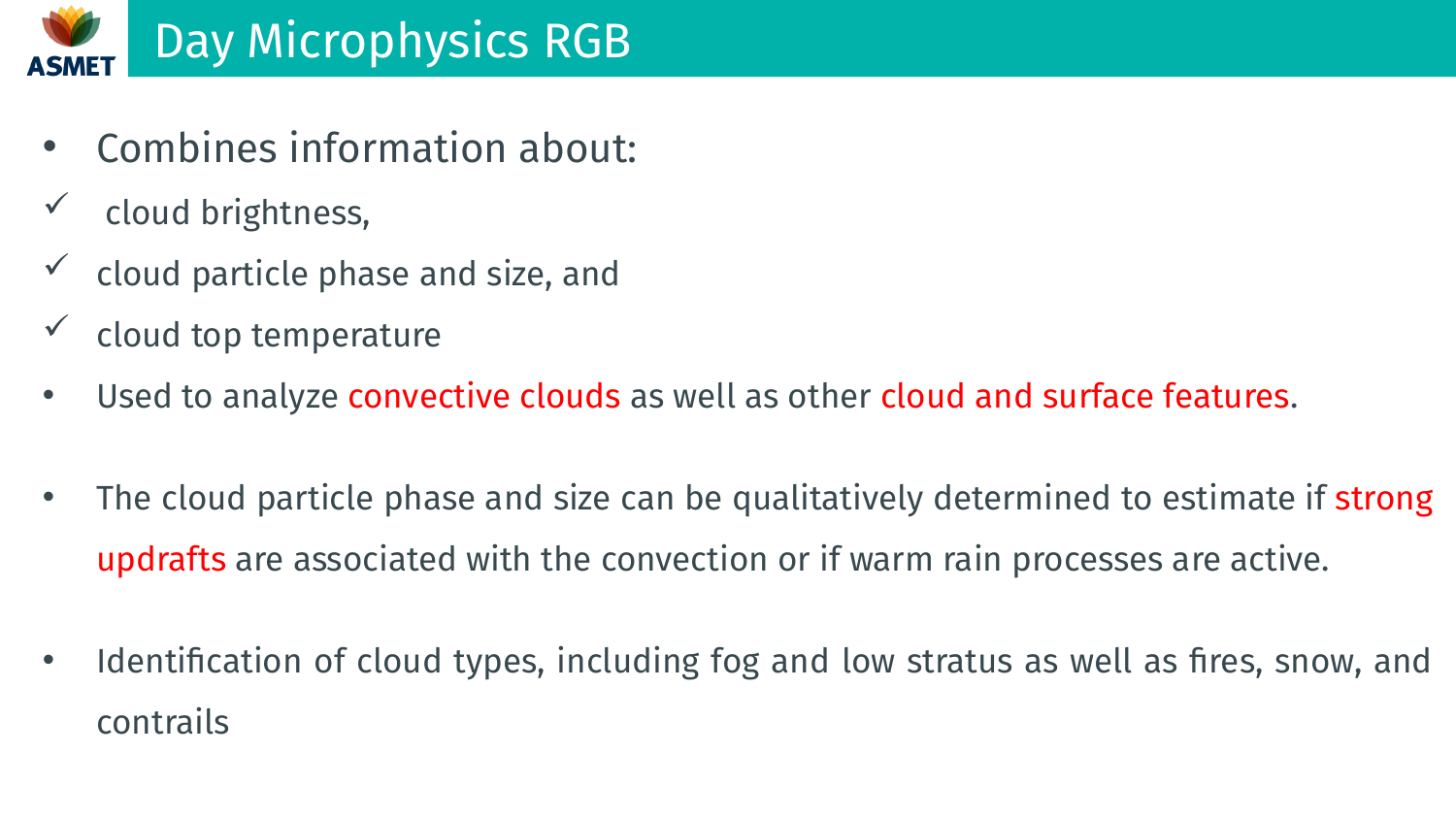

# Day Microphysics RGB
Combines information about:
 cloud brightness,
cloud particle phase and size, and
cloud top temperature
Used to analyze convective clouds as well as other cloud and surface features.

The cloud particle phase and size can be qualitatively determined to estimate if strong updrafts are associated with the convection or if warm rain processes are active.

Identification of cloud types, including fog and low stratus as well as fires, snow, and contrails